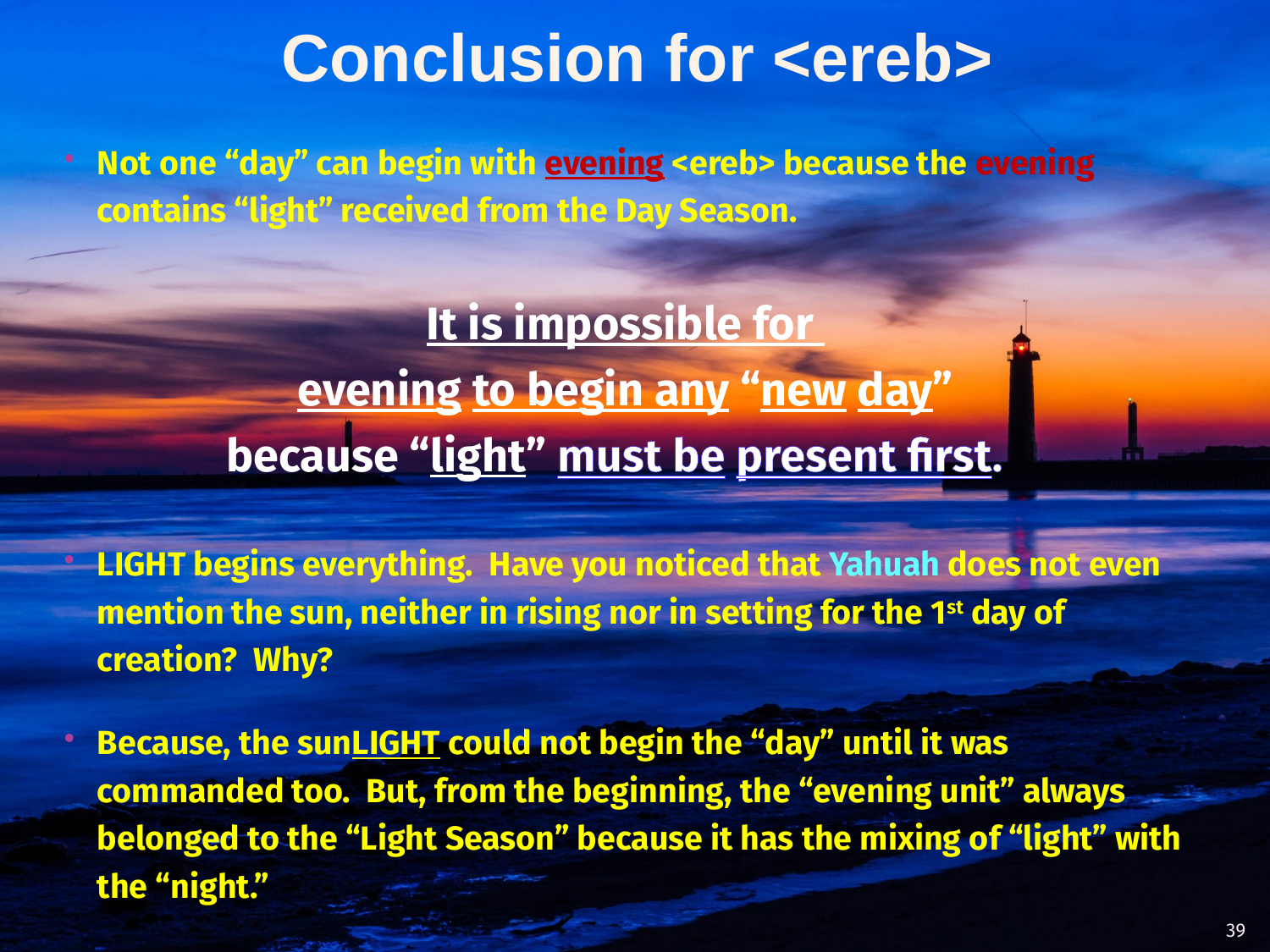

Conclusion for <ereb>
Not one “day” can begin with evening <ereb> because the evening contains “light” received from the Day Season.
It is impossible for
evening to begin any “new day”
because “light” must be present first.
LIGHT begins everything.  Have you noticed that Yahuah does not even mention the sun, neither in rising nor in setting for the 1st day of creation?  Why?

Because, the sunLIGHT could not begin the “day” until it was commanded too.  But, from the beginning, the “evening unit” always belonged to the “Light Season” because it has the mixing of “light” with the “night.”
39